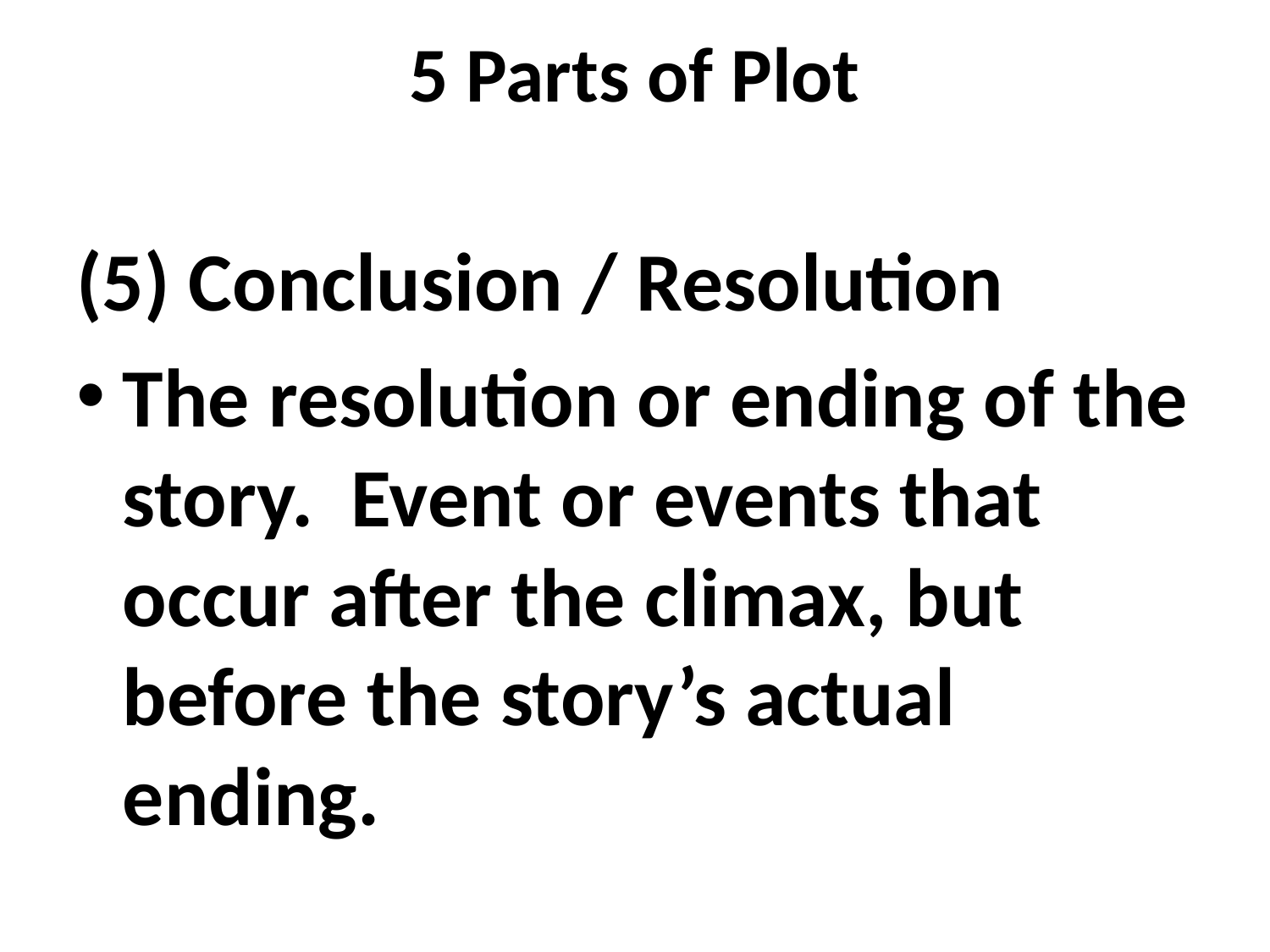

# 5 Parts of Plot
(5) Conclusion / Resolution
The resolution or ending of the story.  Event or events that occur after the climax, but before the story’s actual ending.